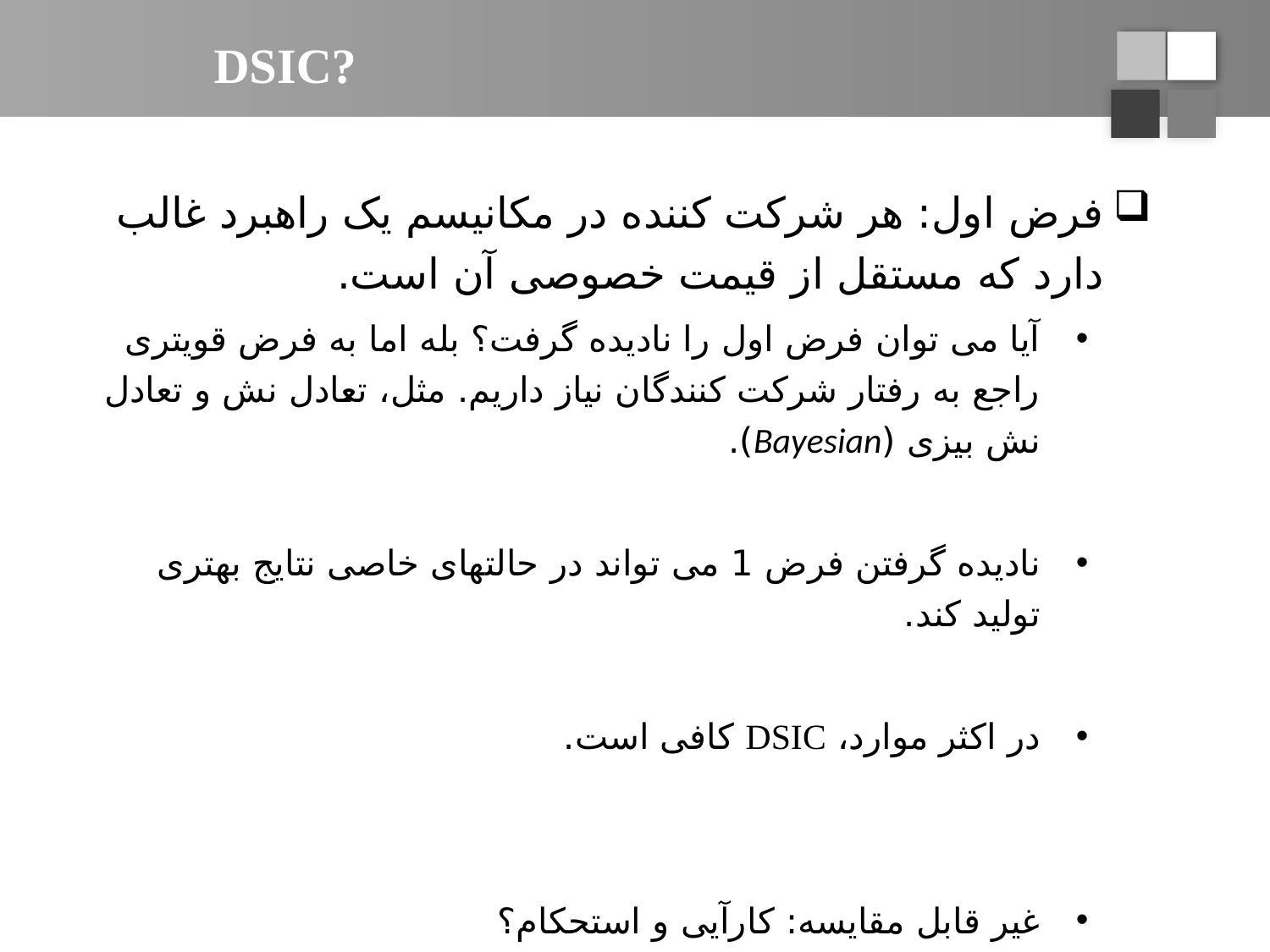

# DSIC?
فرض اول: هر شرکت کننده در مکانیسم یک راهبرد غالب دارد که مستقل از قیمت خصوصی آن است.
آیا می توان فرض اول را نادیده گرفت؟ بله اما به فرض قویتری راجع به رفتار شرکت کنندگان نیاز داریم. مثل، تعادل نش و تعادل نش بيزی (Bayesian).

نادیده گرفتن فرض 1 می تواند در حالتهای خاصی نتایج بهتری تولید کند.

در اکثر موارد، DSIC کافی است.

غیر قابل مقایسه: کارآیی و استحکام؟